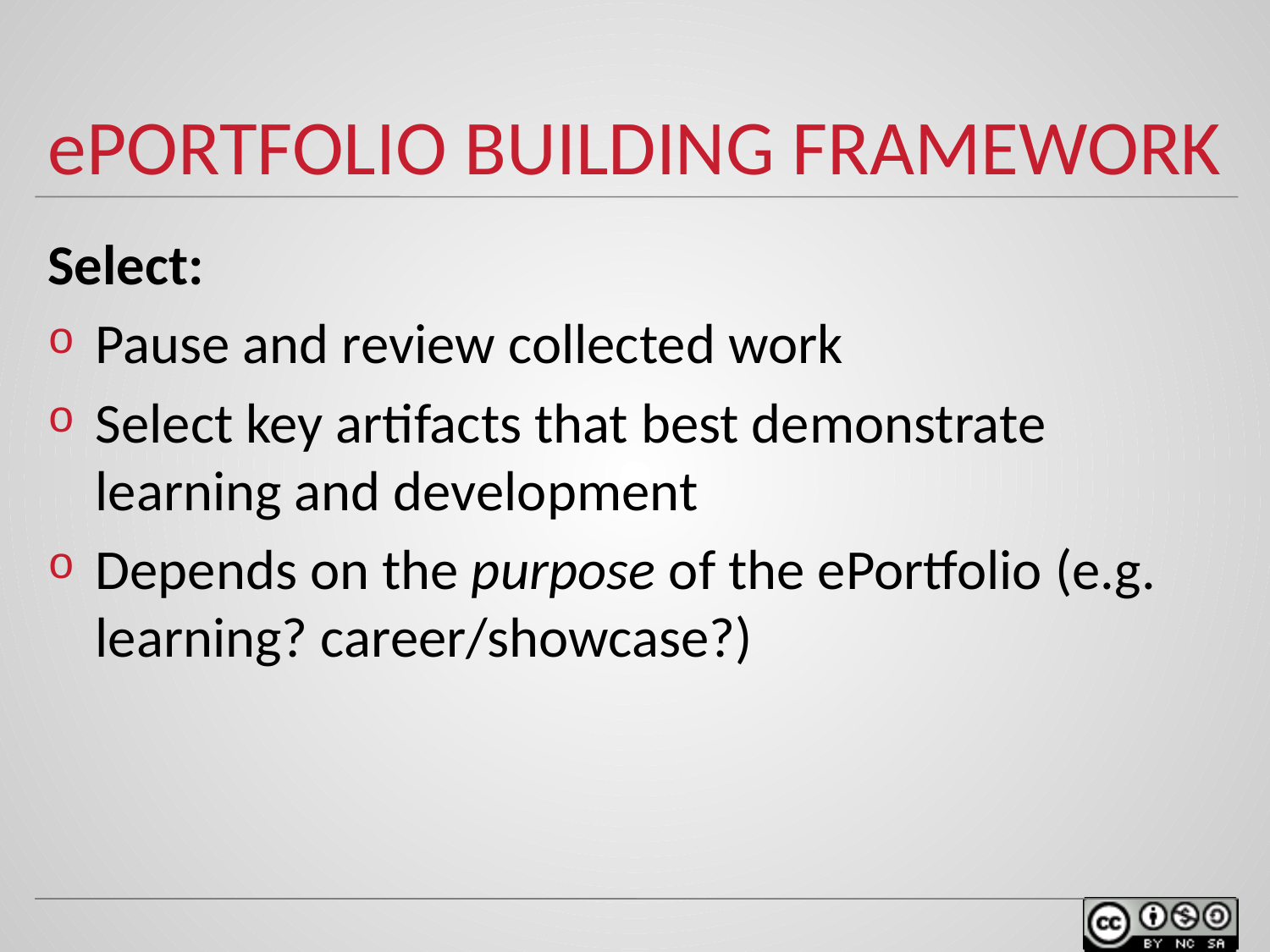

# ePORTFOLIO BUILDING FRAMEWORK
Select:
Pause and review collected work
Select key artifacts that best demonstrate learning and development
Depends on the purpose of the ePortfolio (e.g. learning? career/showcase?)